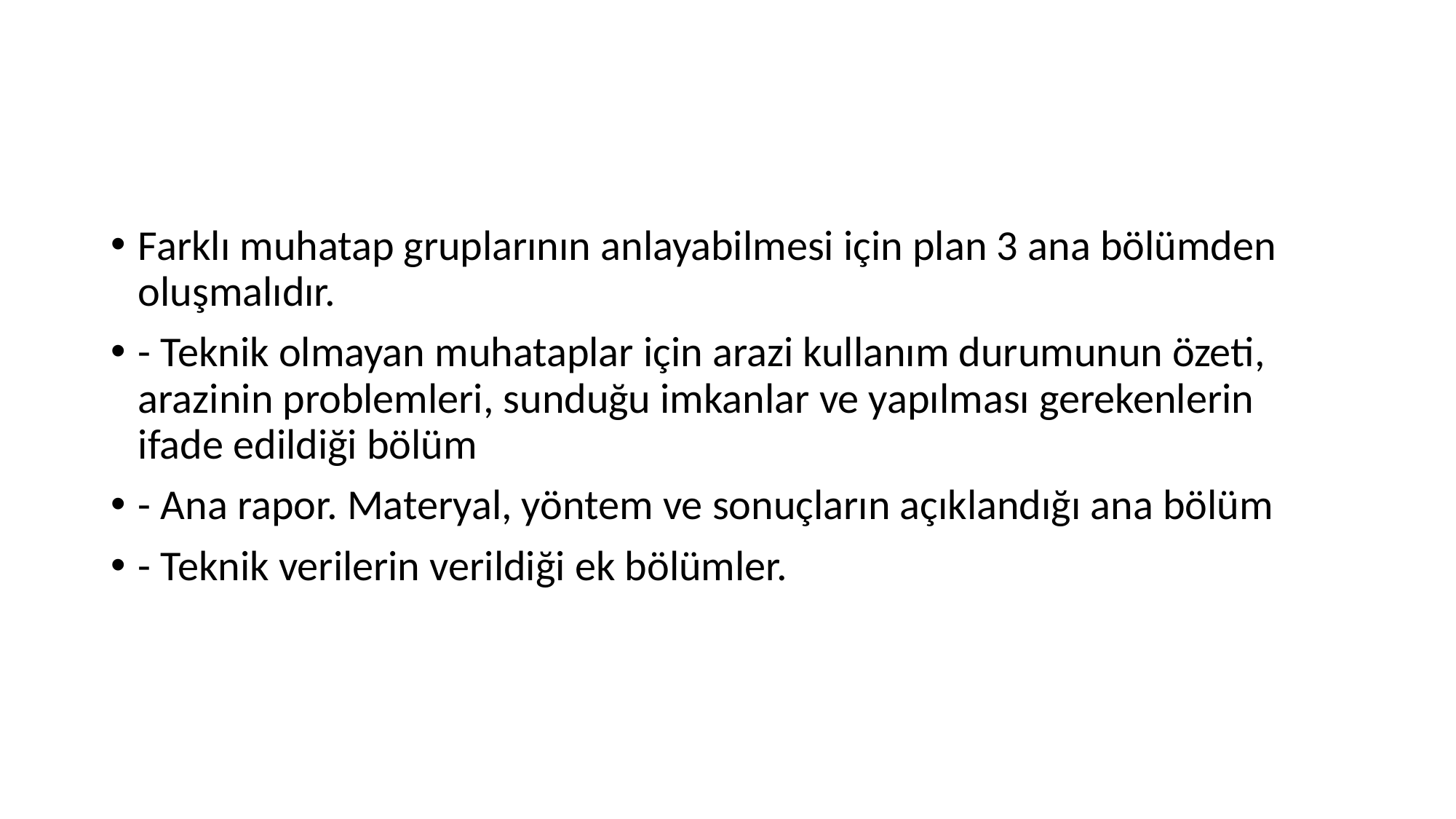

#
Farklı muhatap gruplarının anlayabilmesi için plan 3 ana bölümden oluşmalıdır.
- Teknik olmayan muhataplar için arazi kullanım durumunun özeti, arazinin problemleri, sunduğu imkanlar ve yapılması gerekenlerin ifade edildiği bölüm
- Ana rapor. Materyal, yöntem ve sonuçların açıklandığı ana bölüm
- Teknik verilerin verildiği ek bölümler.